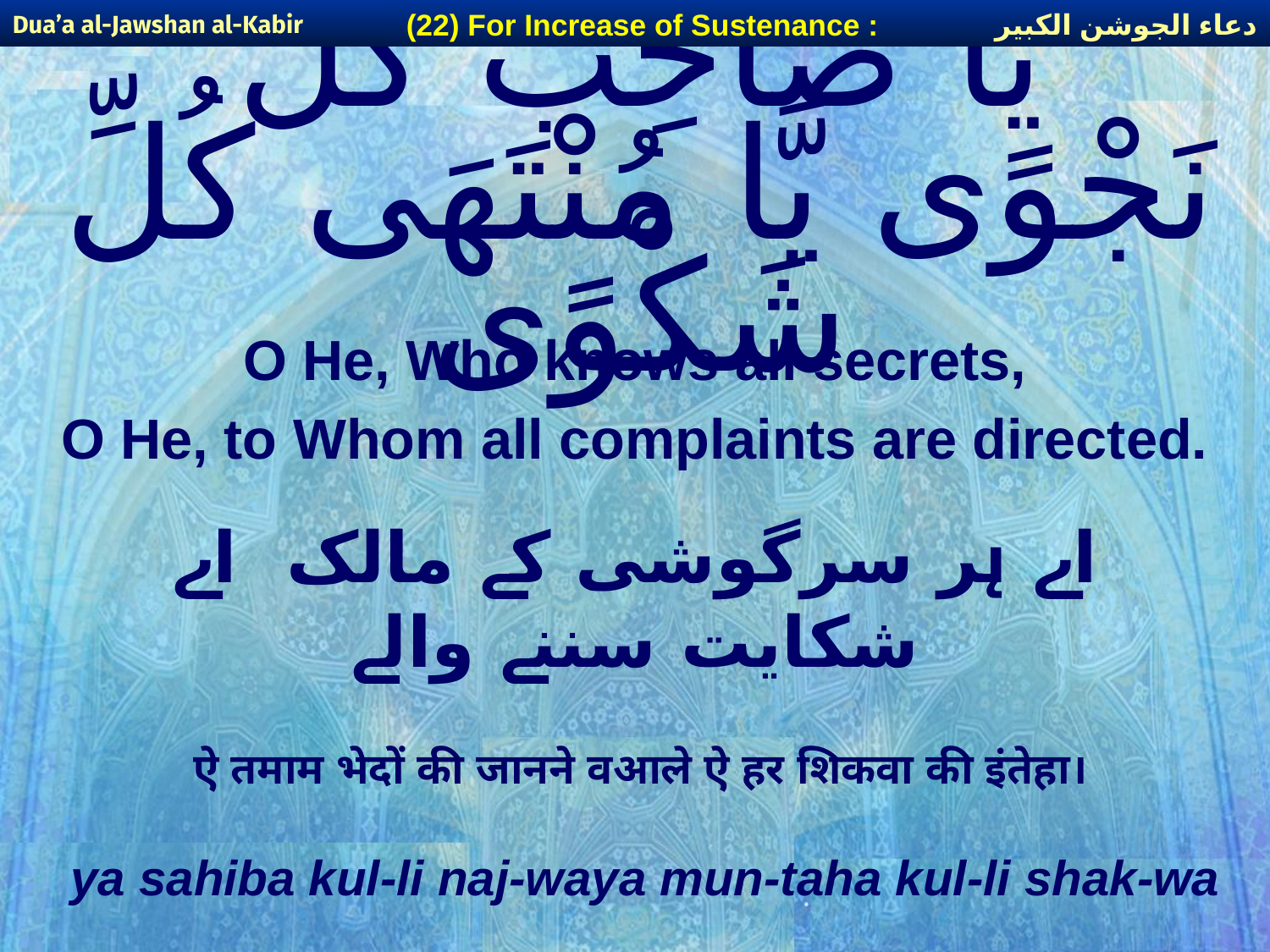

دعاء الجوشن الكبير
(22) For Increase of Sustenance :
Dua’a al-Jawshan al-Kabir
# يَا صَاحِبَ كُلِّ نَجْوًى يَّا مُنْتَهَى كُلِّ شَكْوًى
O He, Who knows all secrets,
O He, to Whom all complaints are directed.
اے ہر سرگوشی کے مالک  اے شکایت سننے والے
ऐ तमाम भेदों की जानने वआले ऐ हर शिकवा की इंतेहा।
ya sahiba kul-li naj-waya mun-taha kul-li shak-wa